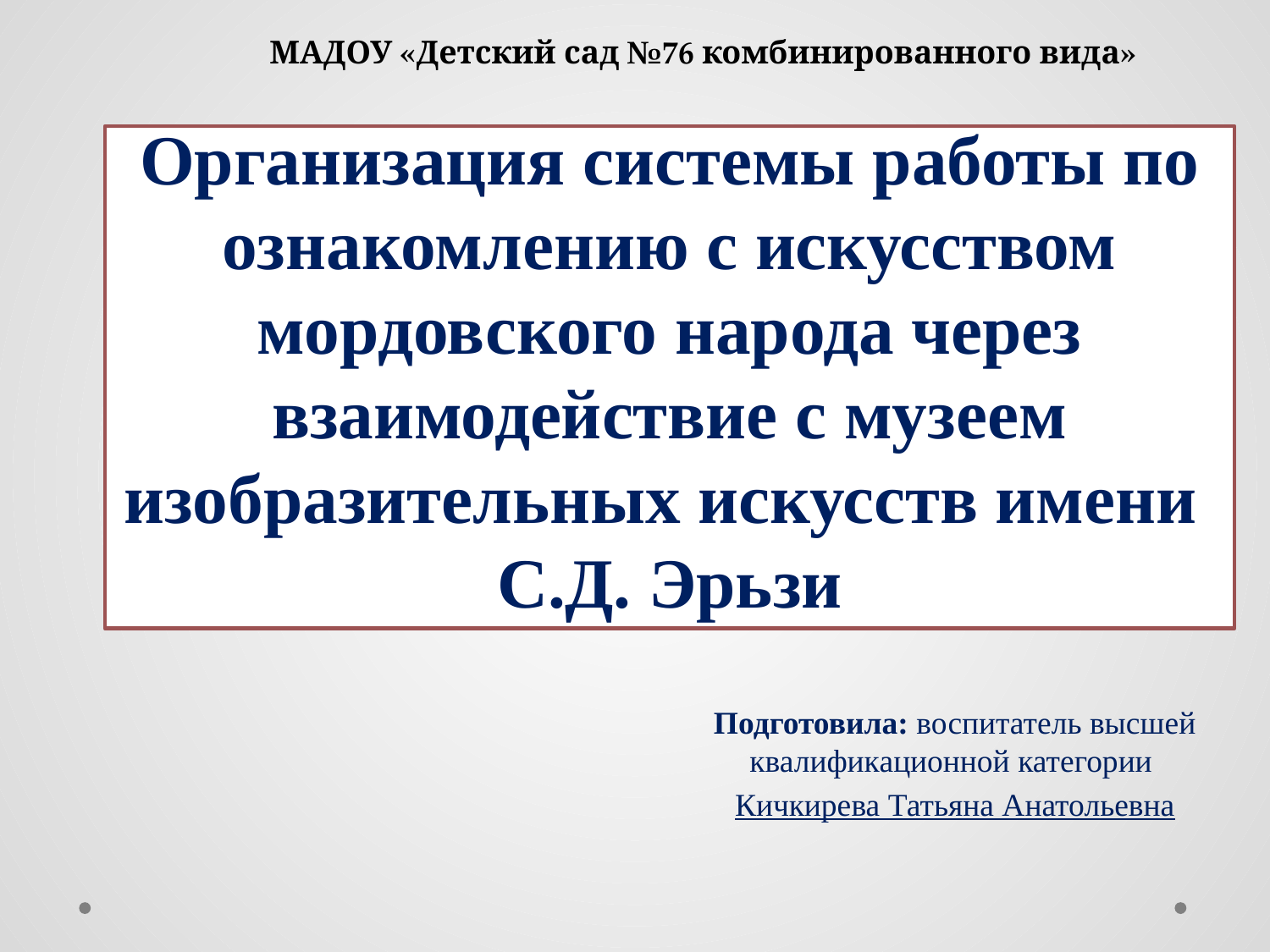

МАДОУ «Детский сад №76 комбинированного вида»
# Организация системы работы по ознакомлению с искусством мордовского народа через взаимодействие с музеем изобразительных искусств имени  С.Д. Эрьзи
Подготовила: воспитатель высшей квалификационной категории
Кичкирева Татьяна Анатольевна